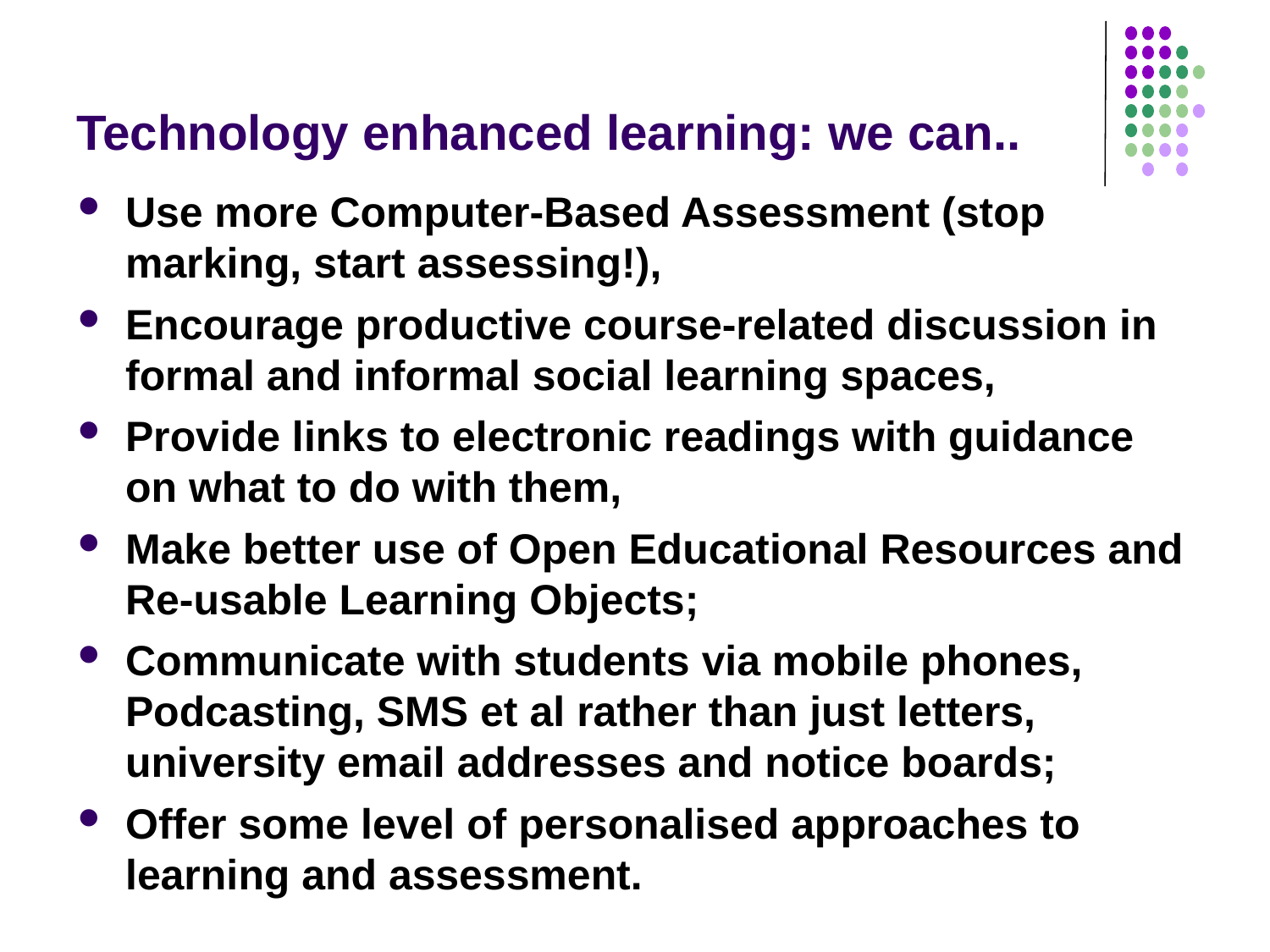

# Technology enhanced learning: we can..
Use more Computer-Based Assessment (stop marking, start assessing!),
Encourage productive course-related discussion in formal and informal social learning spaces,
Provide links to electronic readings with guidance on what to do with them,
Make better use of Open Educational Resources and Re-usable Learning Objects;
Communicate with students via mobile phones, Podcasting, SMS et al rather than just letters, university email addresses and notice boards;
Offer some level of personalised approaches to learning and assessment.